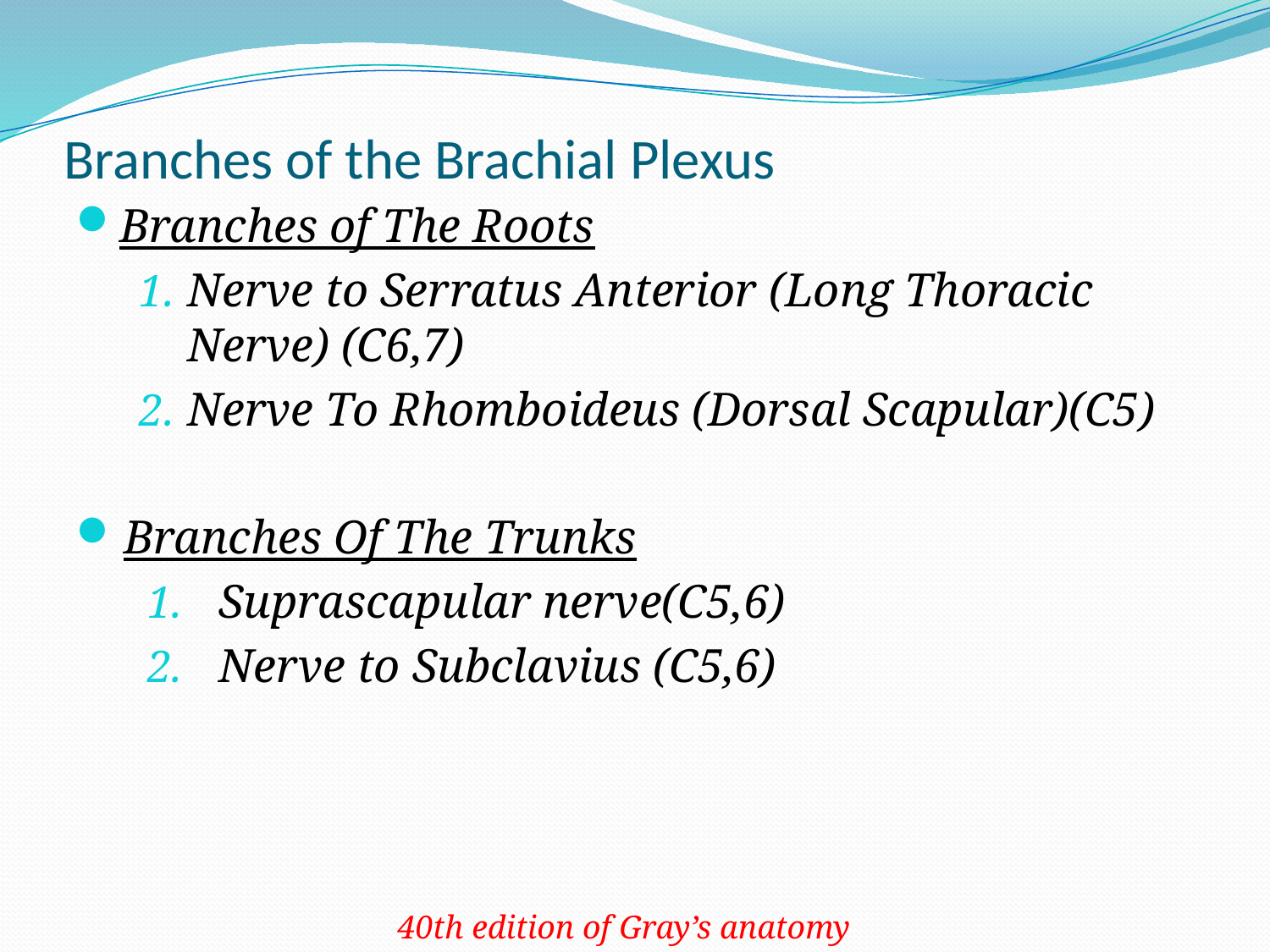

# Branches of the Brachial Plexus
Branches of The Roots
Nerve to Serratus Anterior (Long Thoracic Nerve) (C6,7)
Nerve To Rhomboideus (Dorsal Scapular)(C5)

Branches Of The Trunks
Suprascapular nerve(C5,6)
Nerve to Subclavius (C5,6)

40th edition of Gray’s anatomy